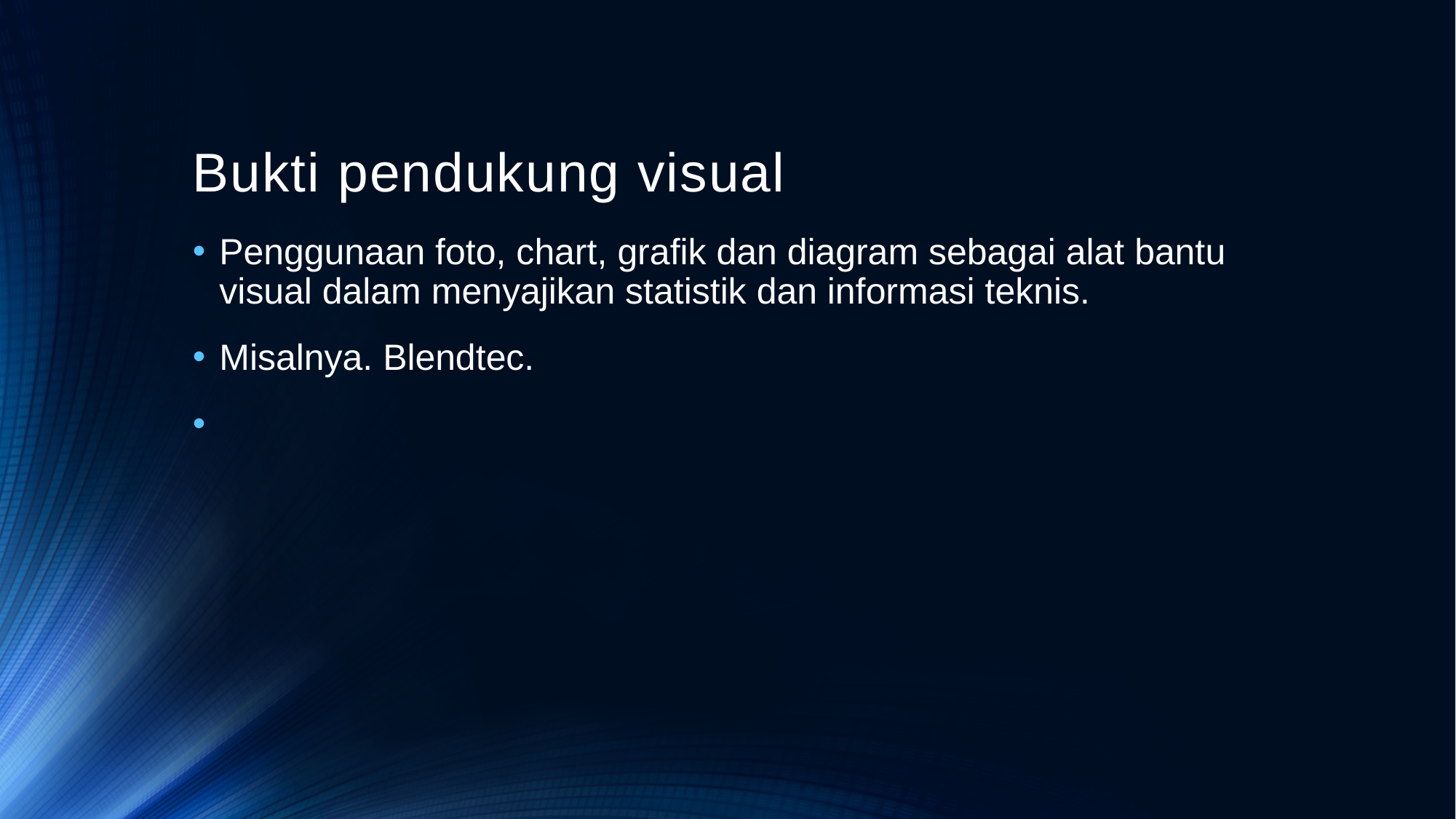

# Bukti pendukung visual
Penggunaan foto, chart, grafik dan diagram sebagai alat bantu visual dalam menyajikan statistik dan informasi teknis.
Misalnya. Blendtec.